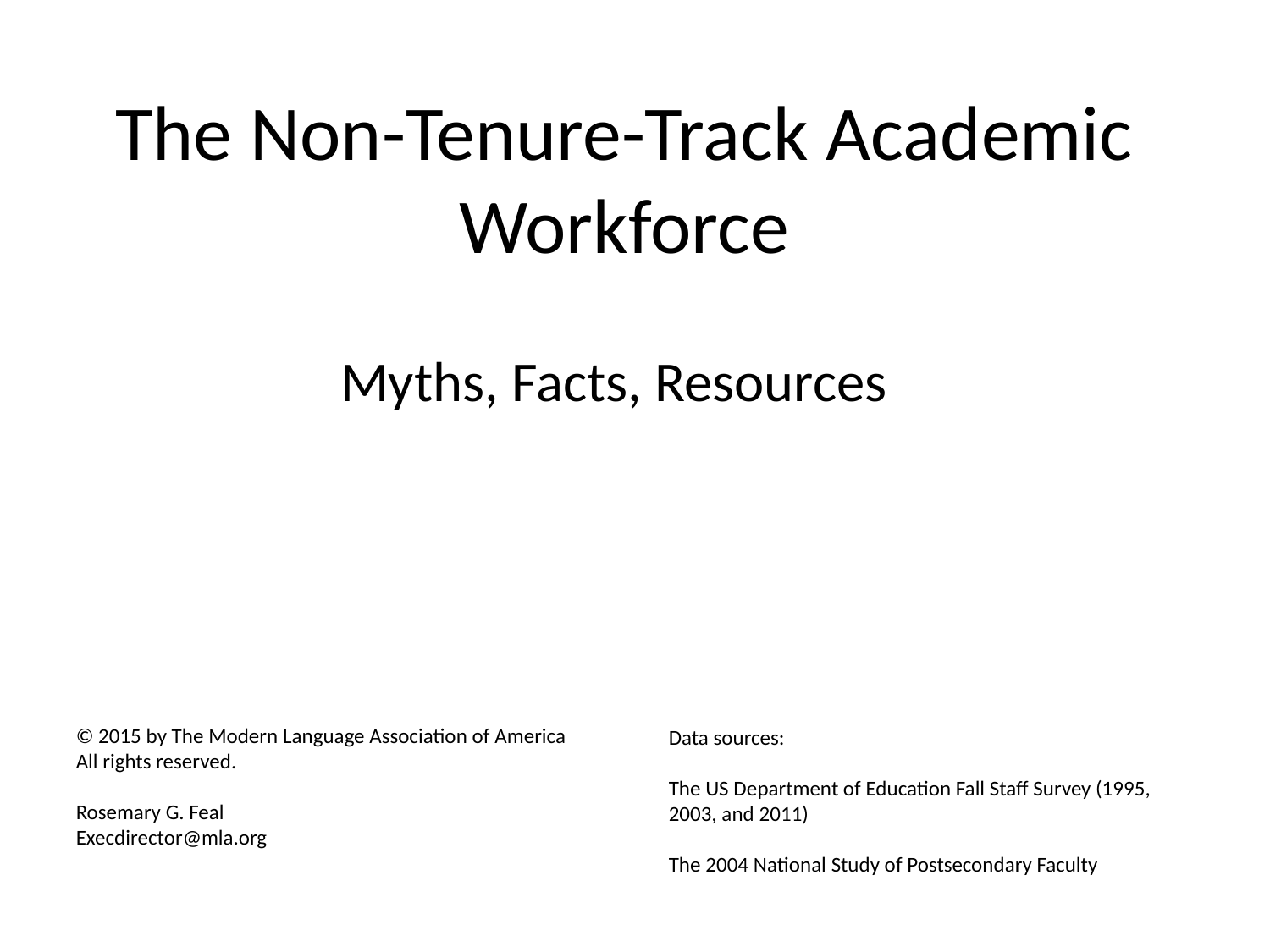

# The Non-Tenure-Track Academic Workforce
Myths, Facts, Resources
© 2015 by The Modern Language Association of America
All rights reserved.

Rosemary G. Feal
Execdirector@mla.org
Data sources:
The US Department of Education Fall Staff Survey (1995, 2003, and 2011)

The 2004 National Study of Postsecondary Faculty